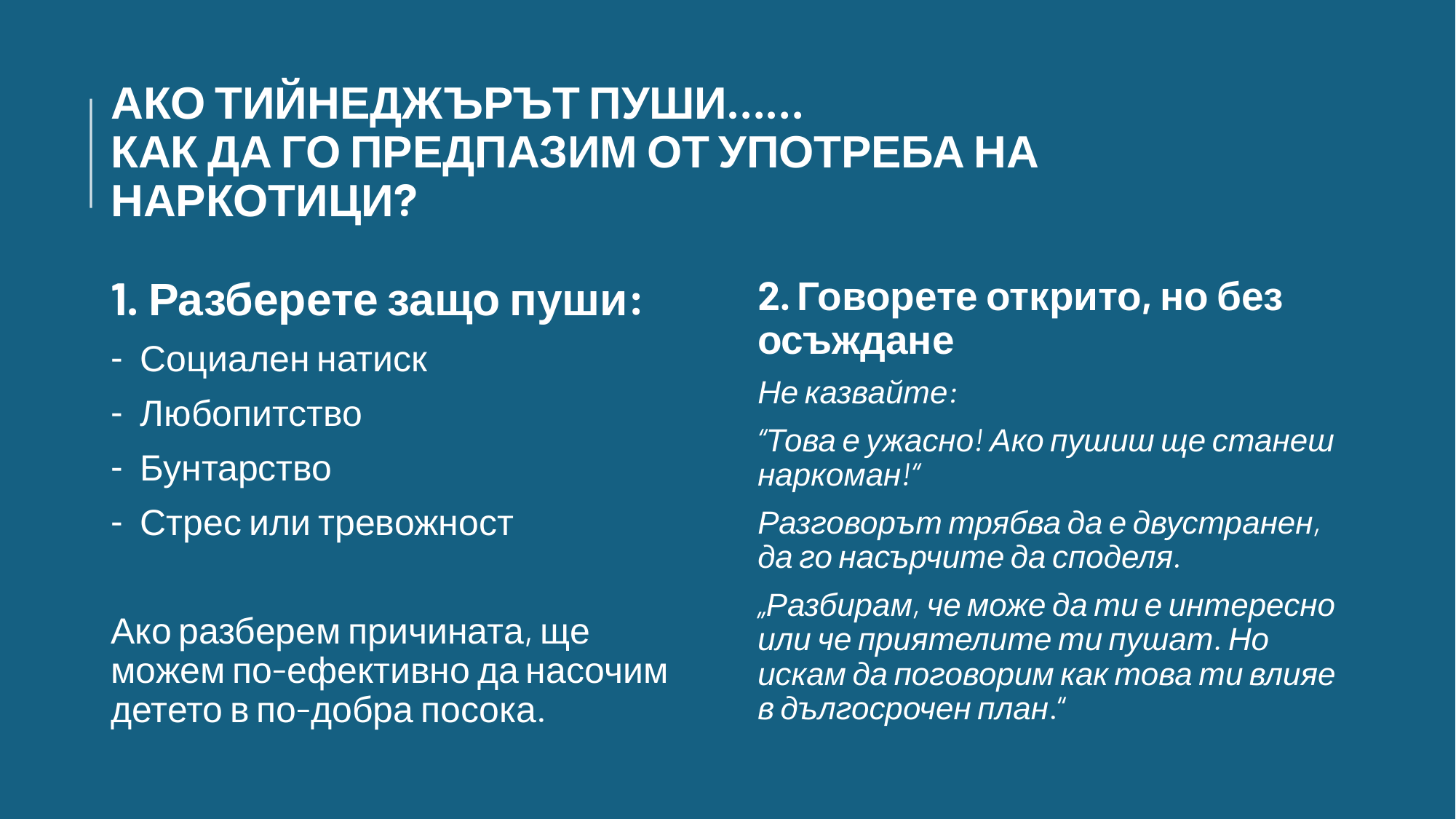

# АКО ТИЙНЕДЖЪРЪТ ПУШИ…… КАК ДА ГО ПРЕДПАЗИМ ОТ УПОТРЕБА НА НАРКОТИЦИ?
1. Разберете защо пуши:
Социален натиск
Любопитство
Бунтарство
Стрес или тревожност

Ако разберем причината, ще можем по-ефективно да насочим детето в по-добра посока.
2. Говорете открито, но без осъждане
Не казвайте:
“Това е ужасно! Ако пушиш ще станеш наркоман!“
Разговорът трябва да е двустранен, да го насърчите да споделя.
„Разбирам, че може да ти е интересно или че приятелите ти пушат. Но искам да поговорим как това ти влияе в дългосрочен план.“